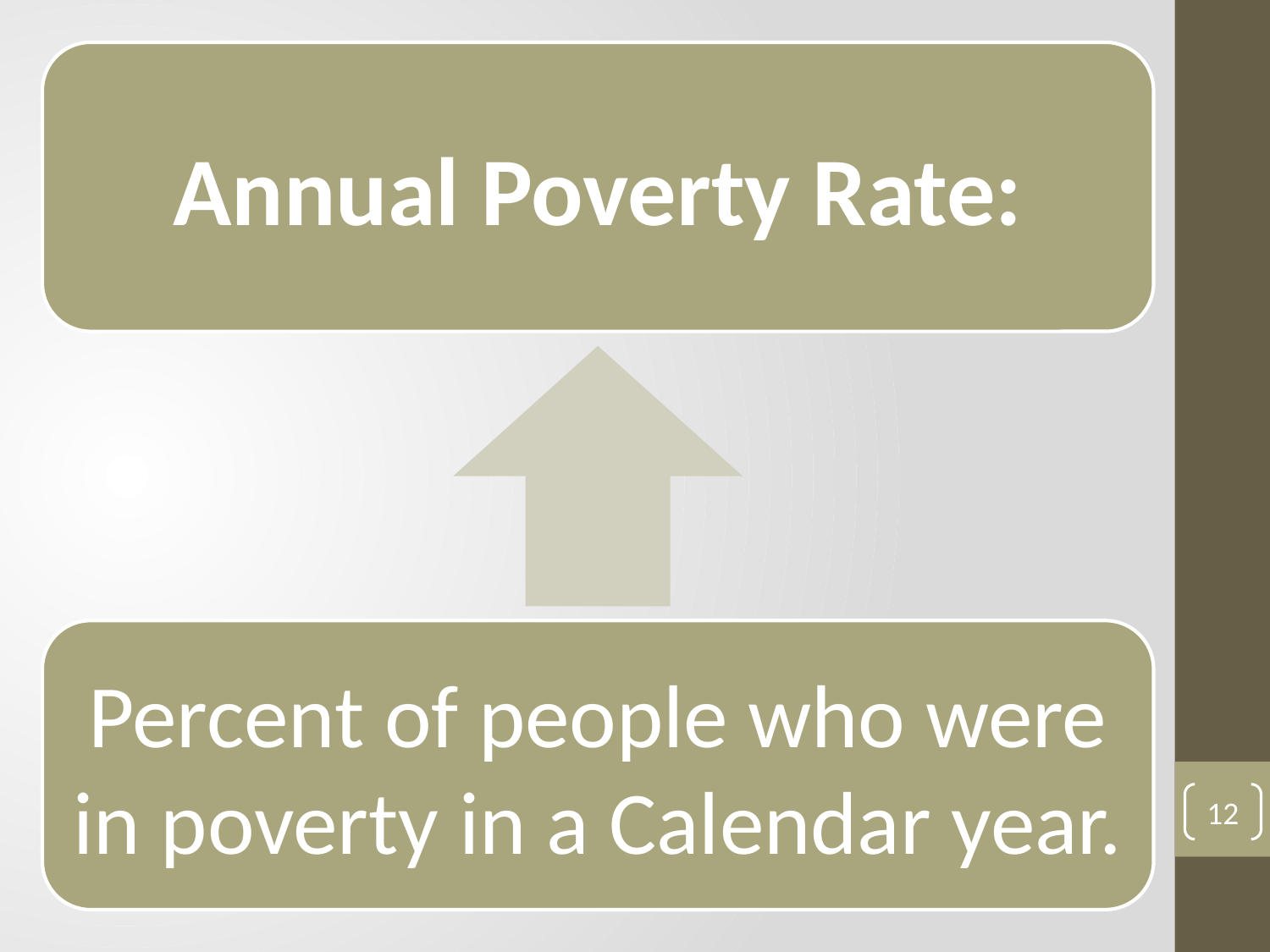

Annual Poverty Rate:
Percent of people who were in poverty in a Calendar year.
12